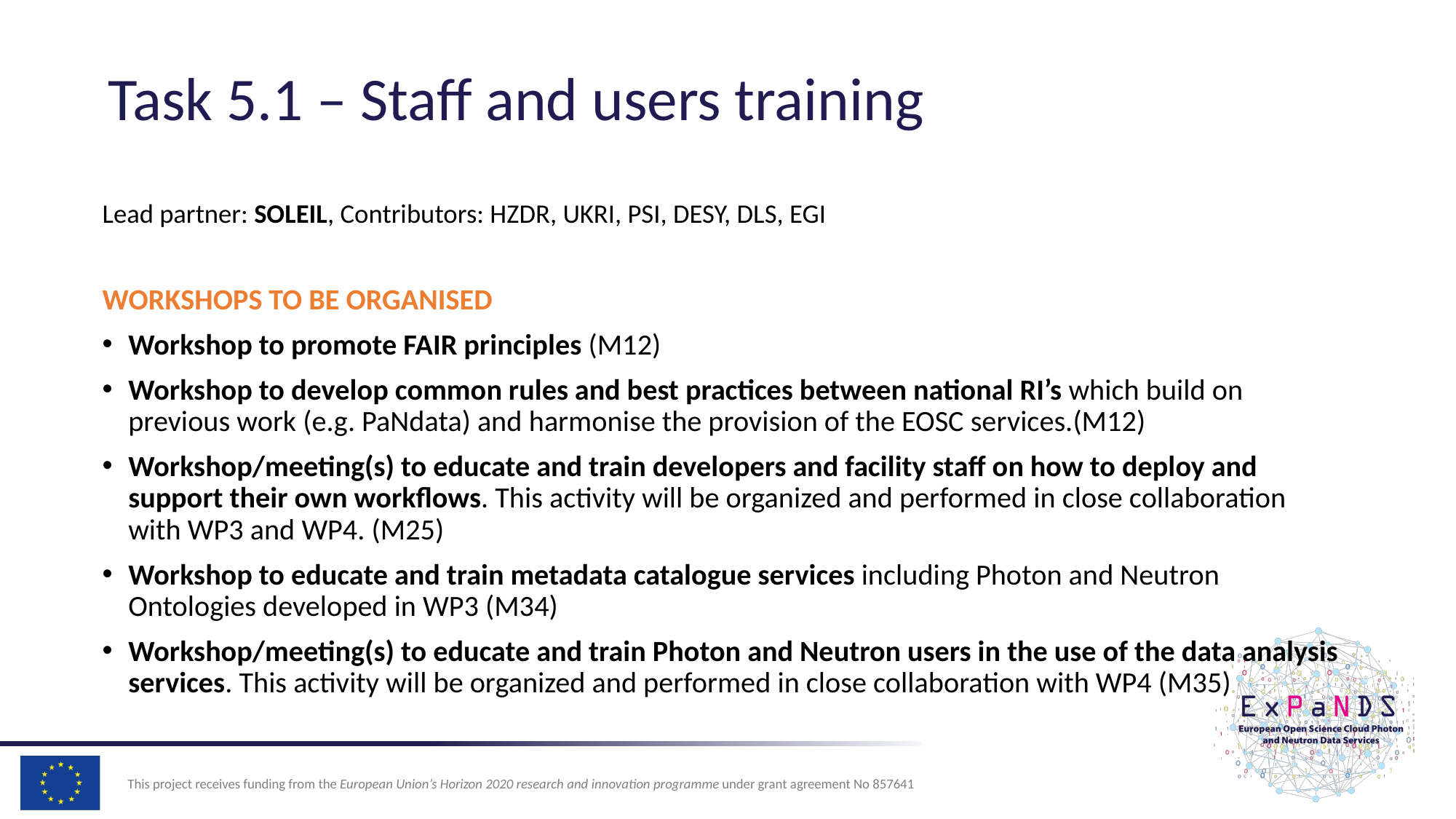

# Task 5.1 – Staff and users training
Lead partner: SOLEIL, Contributors: HZDR, UKRI, PSI, DESY, DLS, EGI

WORKSHOPS TO BE ORGANISED
Workshop to promote FAIR principles (M12)
Workshop to develop common rules and best practices between national RI’s which build on previous work (e.g. PaNdata) and harmonise the provision of the EOSC services.(M12)
Workshop/meeting(s) to educate and train developers and facility staff on how to deploy and support their own workflows. This activity will be organized and performed in close collaboration with WP3 and WP4. (M25)
Workshop to educate and train metadata catalogue services including Photon and Neutron Ontologies developed in WP3 (M34)
Workshop/meeting(s) to educate and train Photon and Neutron users in the use of the data analysis services. This activity will be organized and performed in close collaboration with WP4 (M35)